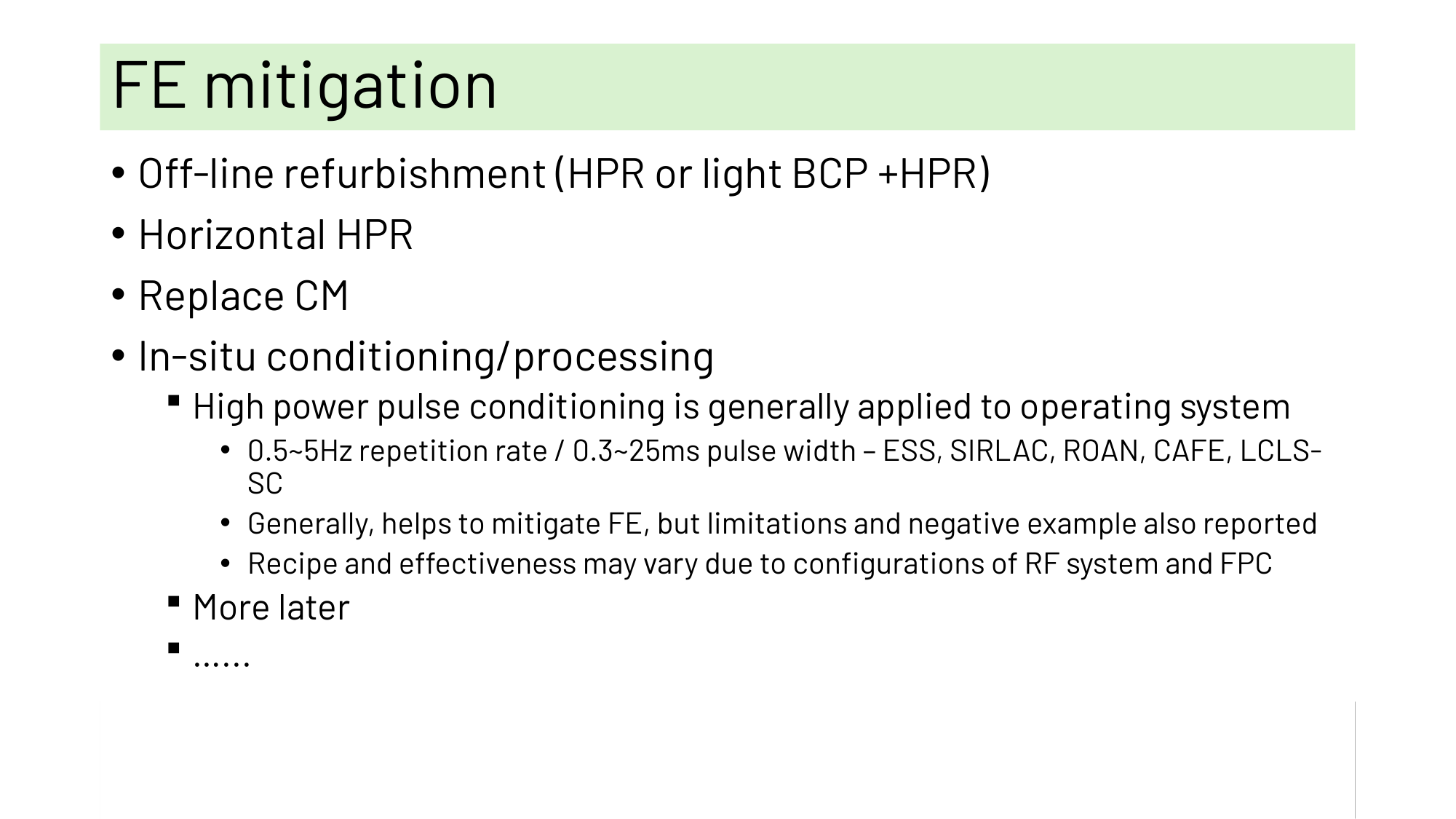

# FE mitigation
Off-line refurbishment (HPR or light BCP +HPR)
Horizontal HPR
Replace CM
In-situ conditioning/processing
High power pulse conditioning is generally applied to operating system
0.5~5Hz repetition rate / 0.3~25ms pulse width – ESS, SIRLAC, ROAN, CAFE, LCLS-SC
Generally, helps to mitigate FE, but limitations and negative example also reported
Recipe and effectiveness may vary due to configurations of RF system and FPC
More later
…...